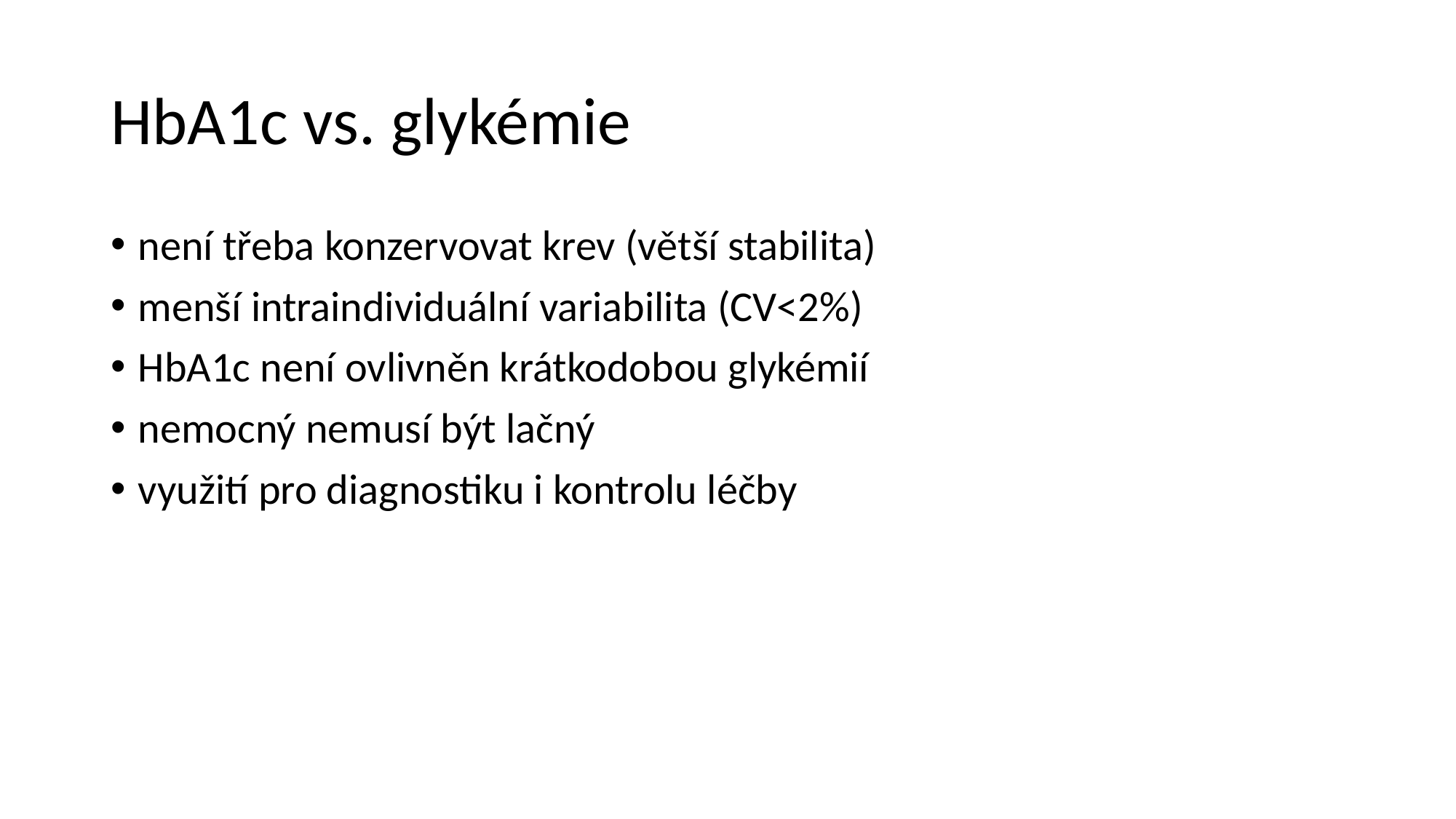

# HbA1c vs. glykémie
není třeba konzervovat krev (větší stabilita)
menší intraindividuální variabilita (CV<2%)
HbA1c není ovlivněn krátkodobou glykémií
nemocný nemusí být lačný
využití pro diagnostiku i kontrolu léčby